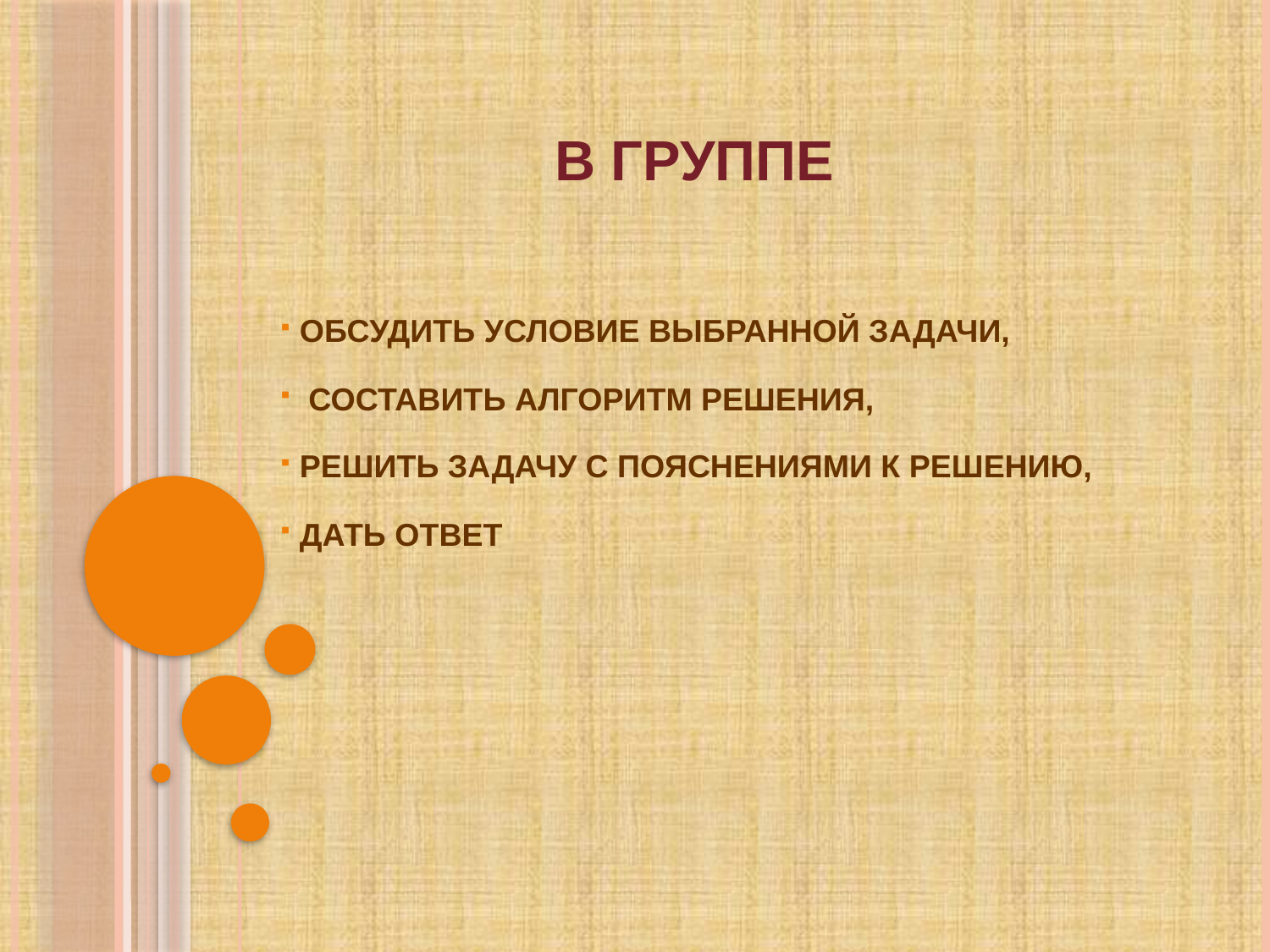

# В ГРУППЕ

 ОБСУДИТЬ УСЛОВИЕ ВЫБРАННОЙ ЗАДАЧИ,
  СОСТАВИТЬ АЛГОРИТМ РЕШЕНИЯ,
 РЕШИТЬ ЗАДАЧУ С ПОЯСНЕНИЯМИ К РЕШЕНИЮ,
 ДАТЬ ОТВЕТ